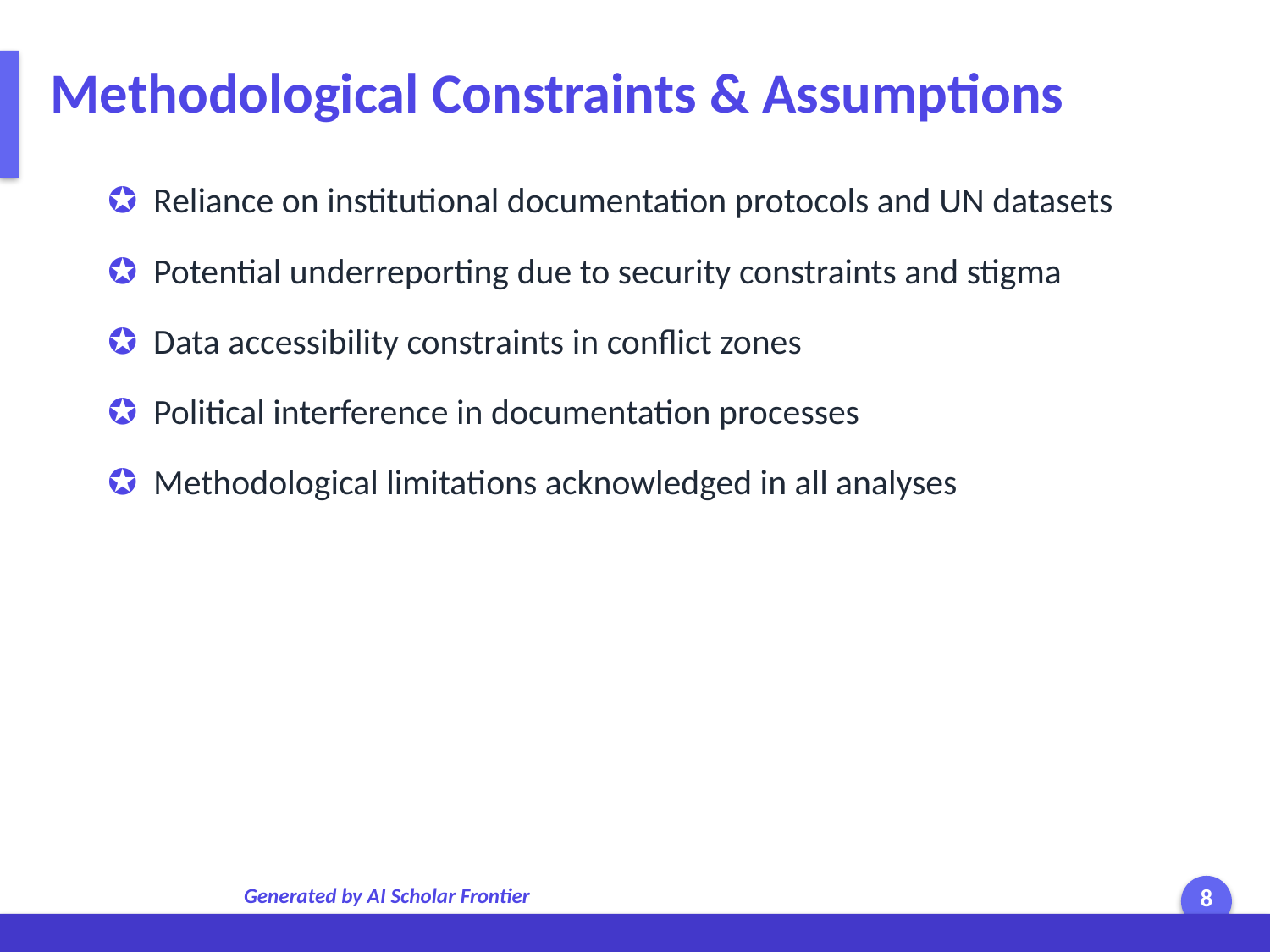

Methodological Constraints & Assumptions
✪  Reliance on institutional documentation protocols and UN datasets
✪  Potential underreporting due to security constraints and stigma
✪  Data accessibility constraints in conflict zones
✪  Political interference in documentation processes
✪  Methodological limitations acknowledged in all analyses
Generated by AI Scholar Frontier

8